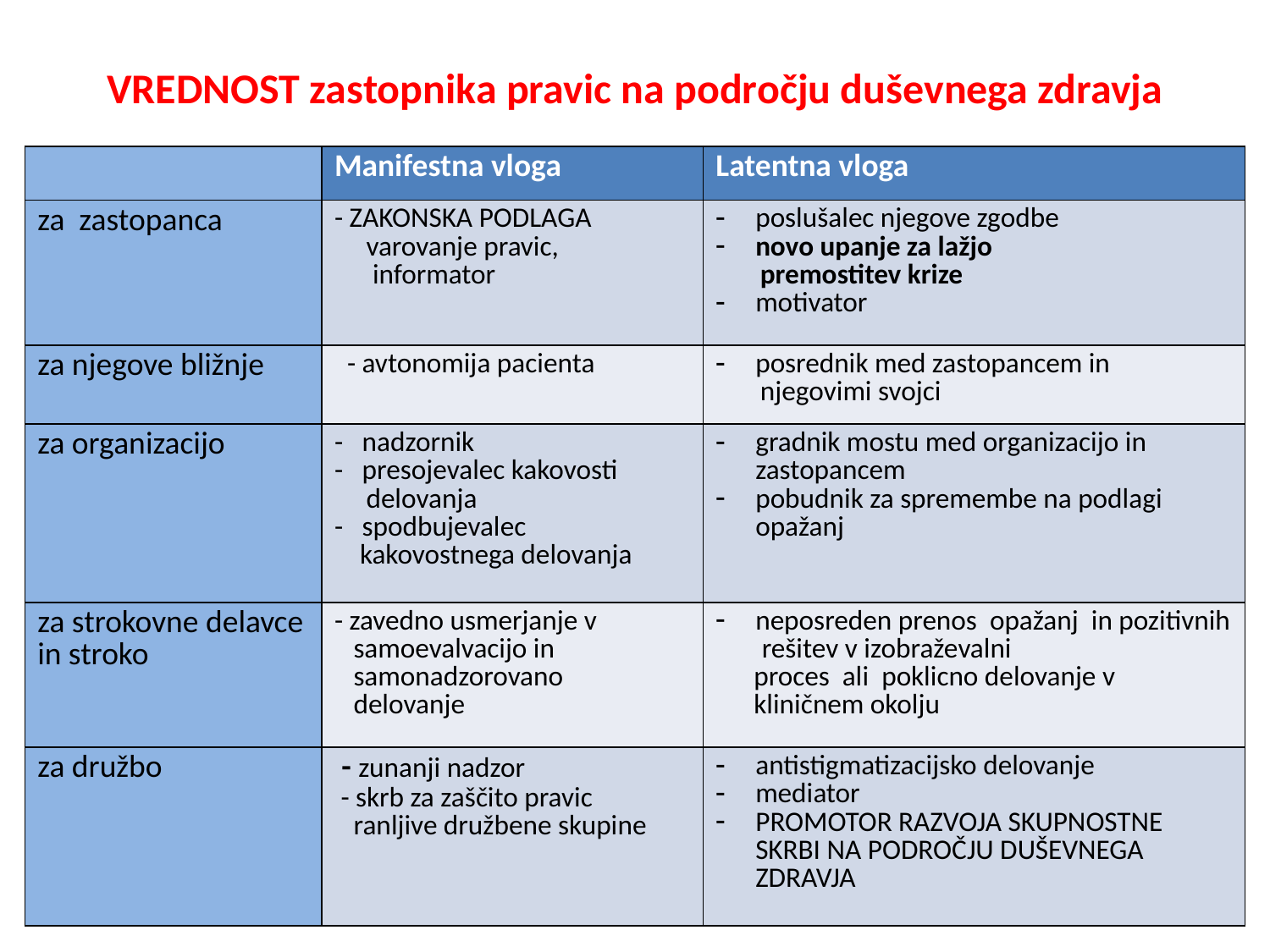

# VREDNOST zastopnika pravic na področju duševnega zdravja
|  | Manifestna vloga | Latentna vloga |
| --- | --- | --- |
| za zastopanca | - ZAKONSKA PODLAGA varovanje pravic, informator | poslušalec njegove zgodbe novo upanje za lažjo premostitev krize motivator |
| za njegove bližnje | - avtonomija pacienta | posrednik med zastopancem in njegovimi svojci |
| za organizacijo | - nadzornik - presojevalec kakovosti delovanja - spodbujevalec kakovostnega delovanja | gradnik mostu med organizacijo in zastopancem pobudnik za spremembe na podlagi opažanj |
| za strokovne delavce in stroko | - zavedno usmerjanje v samoevalvacijo in samonadzorovano delovanje | neposreden prenos opažanj in pozitivnih rešitev v izobraževalni proces ali poklicno delovanje v kliničnem okolju |
| za družbo | - zunanji nadzor - skrb za zaščito pravic ranljive družbene skupine | antistigmatizacijsko delovanje mediator PROMOTOR RAZVOJA SKUPNOSTNE SKRBI NA PODROČJU DUŠEVNEGA ZDRAVJA |
13